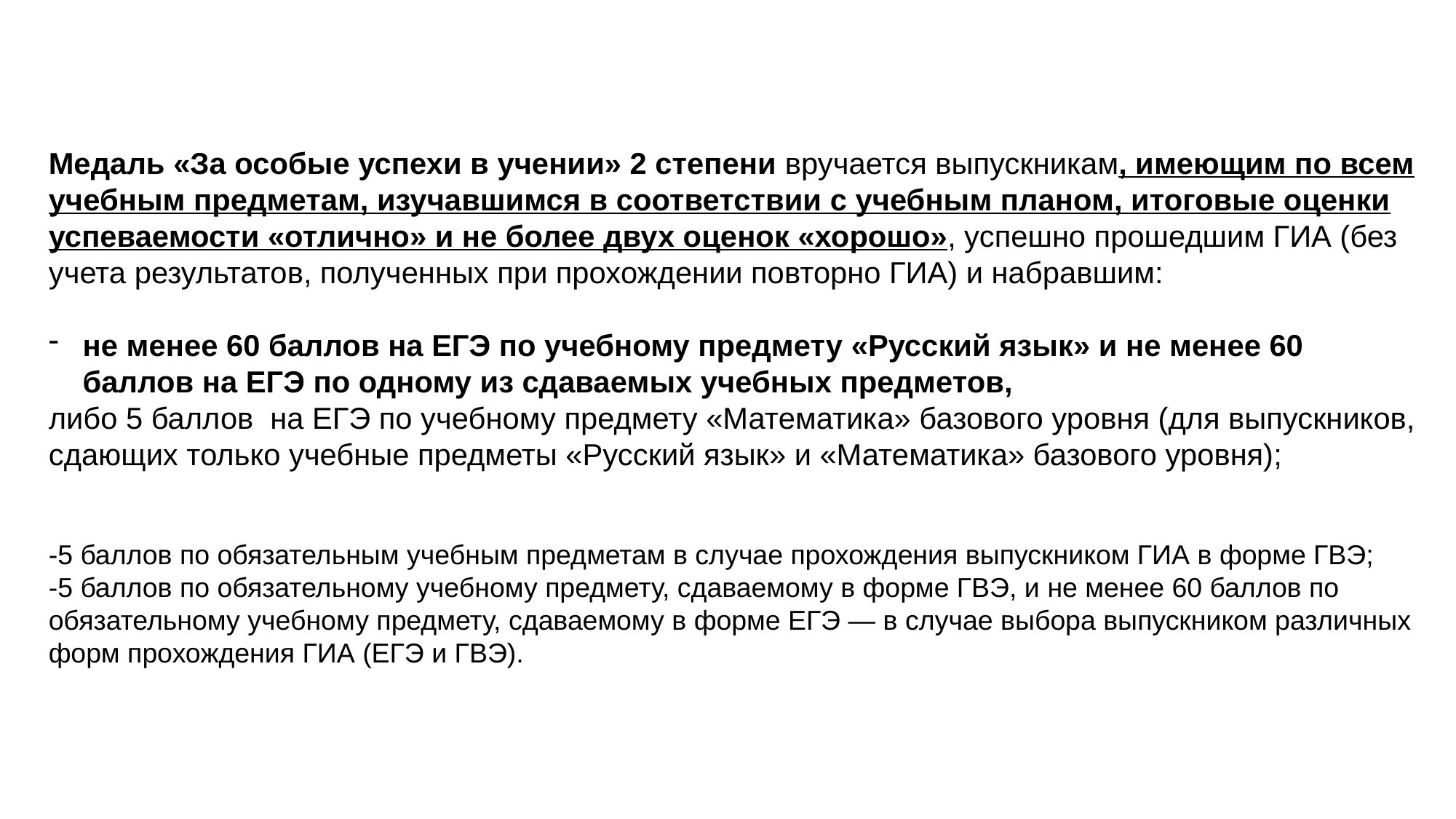

# Медаль «За особые успехи в учении» 2 степени вручается выпускникам, имеющим по всем учебным предметам, изучавшимся в соответствии с учебным планом, итоговые оценки успеваемости «отлично» и не более двух оценок «хорошо», успешно прошедшим ГИА (без учета результатов, полученных при прохождении повторно ГИА) и набравшим:

не менее 60 баллов на ЕГЭ по учебному предмету «Русский язык» и не менее 60 баллов на ЕГЭ по одному из сдаваемых учебных предметов,
либо 5 баллов  на ЕГЭ по учебному предмету «Математика» базового уровня (для выпускников, сдающих только учебные предметы «Русский язык» и «Математика» базового уровня);

-5 баллов по обязательным учебным предметам в случае прохождения выпускником ГИА в форме ГВЭ;
-5 баллов по обязательному учебному предмету, сдаваемому в форме ГВЭ, и не менее 60 баллов по обязательному учебному предмету, сдаваемому в форме ЕГЭ — в случае выбора выпускником различных форм прохождения ГИА (ЕГЭ и ГВЭ).